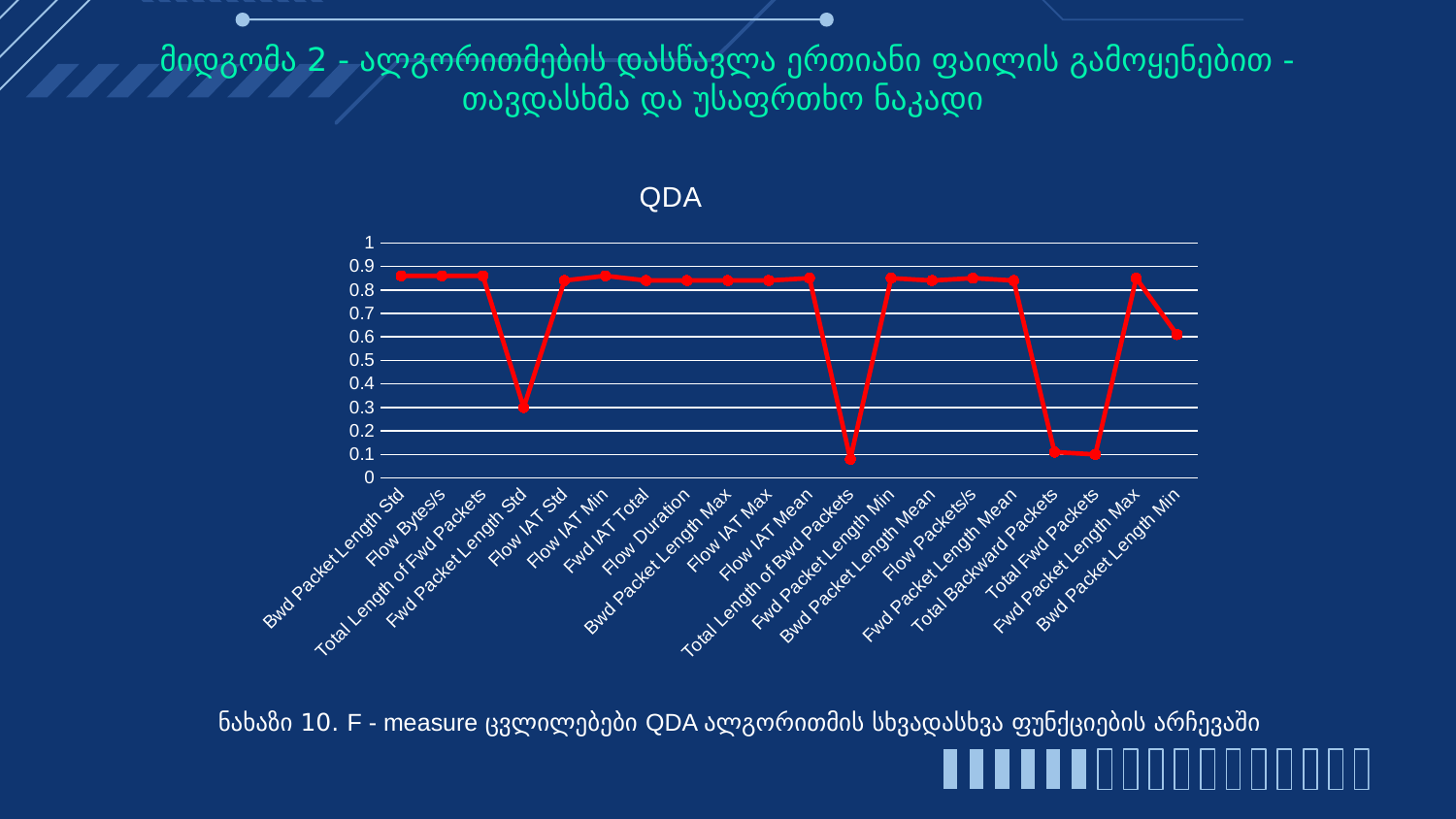

# მიდგომა 2 - ალგორითმების დასწავლა ერთიანი ფაილის გამოყენებით - თავდასხმა და უსაფრთხო ნაკადი

### Chart:

| Category | QDA                |
|---|---|
| Bwd Packet Length Std | 0.86 |
| Flow Bytes/s | 0.86 |
| Total Length of Fwd Packets | 0.86 |
| Fwd Packet Length Std | 0.3 |
| Flow IAT Std | 0.84 |
| Flow IAT Min | 0.86 |
| Fwd IAT Total | 0.84 |
| Flow Duration | 0.84 |
| Bwd Packet Length Max | 0.84 |
| Flow IAT Max | 0.84 |
| Flow IAT Mean | 0.85 |
| Total Length of Bwd Packets | 0.08 |
| Fwd Packet Length Min | 0.85 |
| Bwd Packet Length Mean | 0.84 |
| Flow Packets/s | 0.85 |
| Fwd Packet Length Mean | 0.84 |
| Total Backward Packets | 0.11 |
| Total Fwd Packets | 0.1 |
| Fwd Packet Length Max | 0.85 |
| Bwd Packet Length Min | 0.61 |
ნახაზი 10. F - measure ცვლილებები QDA ალგორითმის სხვადასხვა ფუნქციების არჩევაში